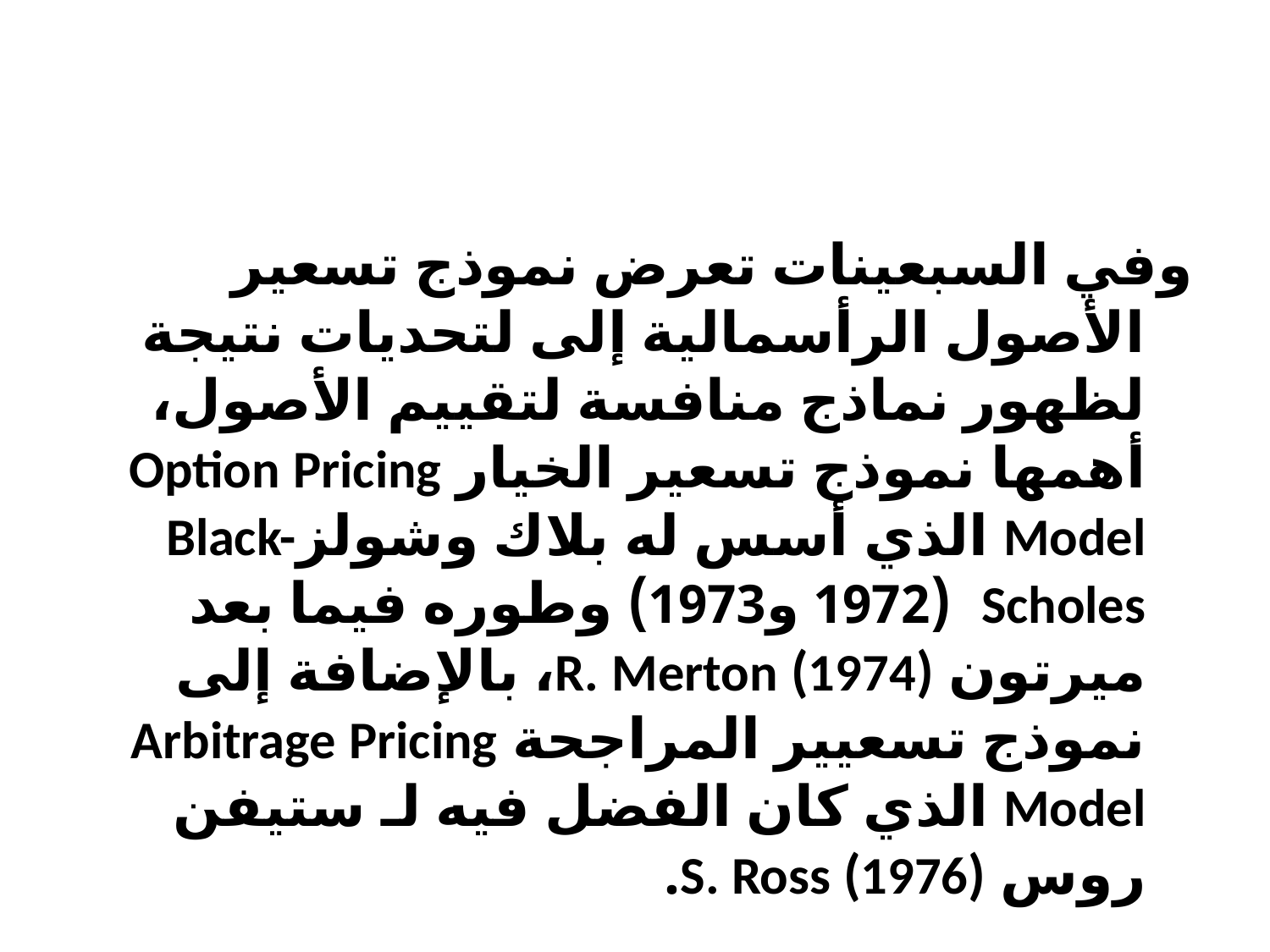

#
وفي السبعينات تعرض نموذج تسعير الأصول الرأسمالية إلى لتحديات نتيجة لظهور نماذج منافسة لتقييم الأصول، أهمها نموذج تسعير الخيار Option Pricing Model الذي أسس له بلاك وشولزBlack-Scholes  (1972 و1973) وطوره فيما بعد ميرتون R. Merton (1974)، بالإضافة إلى نموذج تسعيير المراجحة Arbitrage Pricing Model الذي كان الفضل فيه لـ ستيفن روس S. Ross (1976).